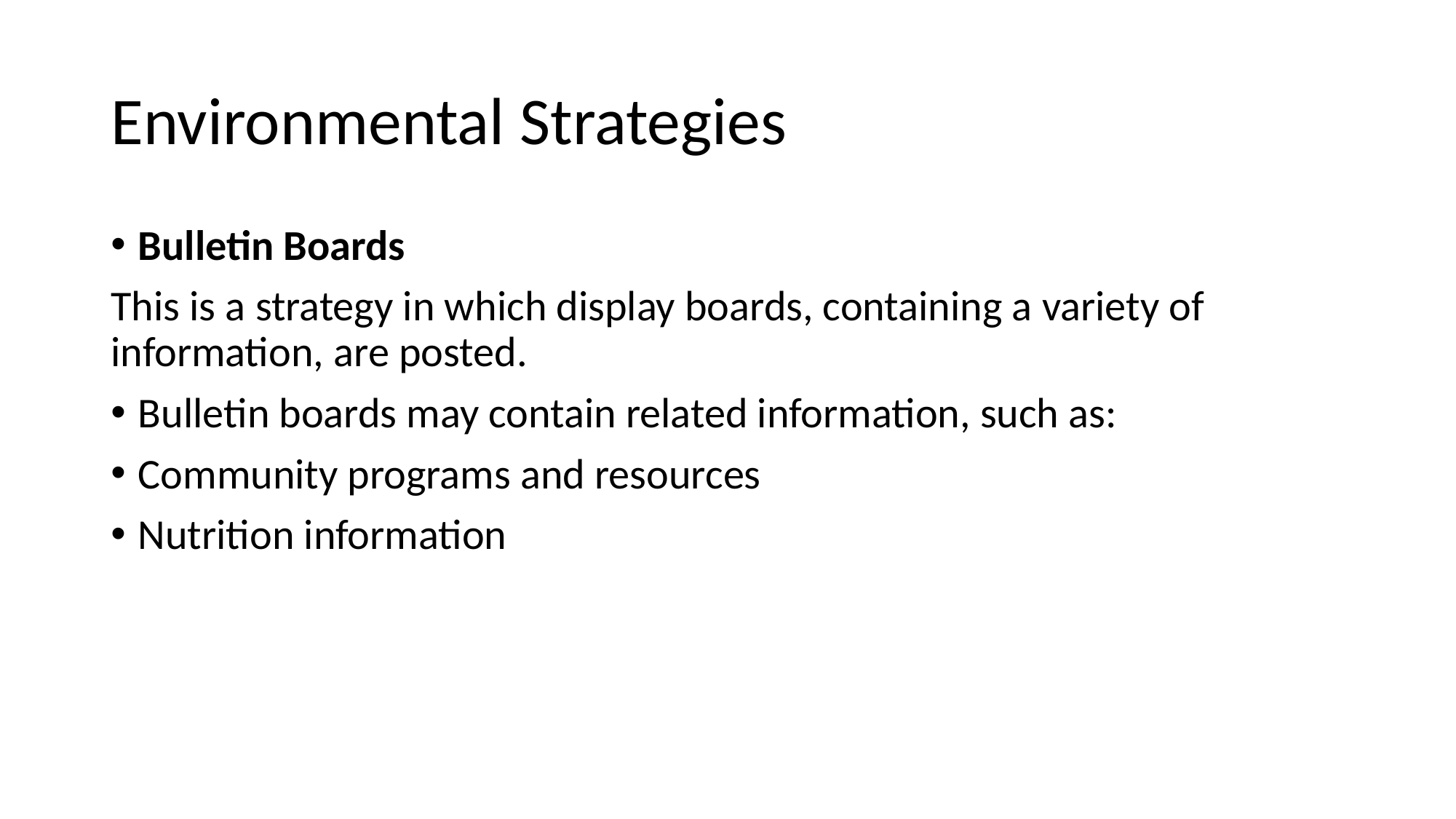

# Environmental Strategies
Bulletin Boards
This is a strategy in which display boards, containing a variety of information, are posted.
Bulletin boards may contain related information, such as:
Community programs and resources
Nutrition information